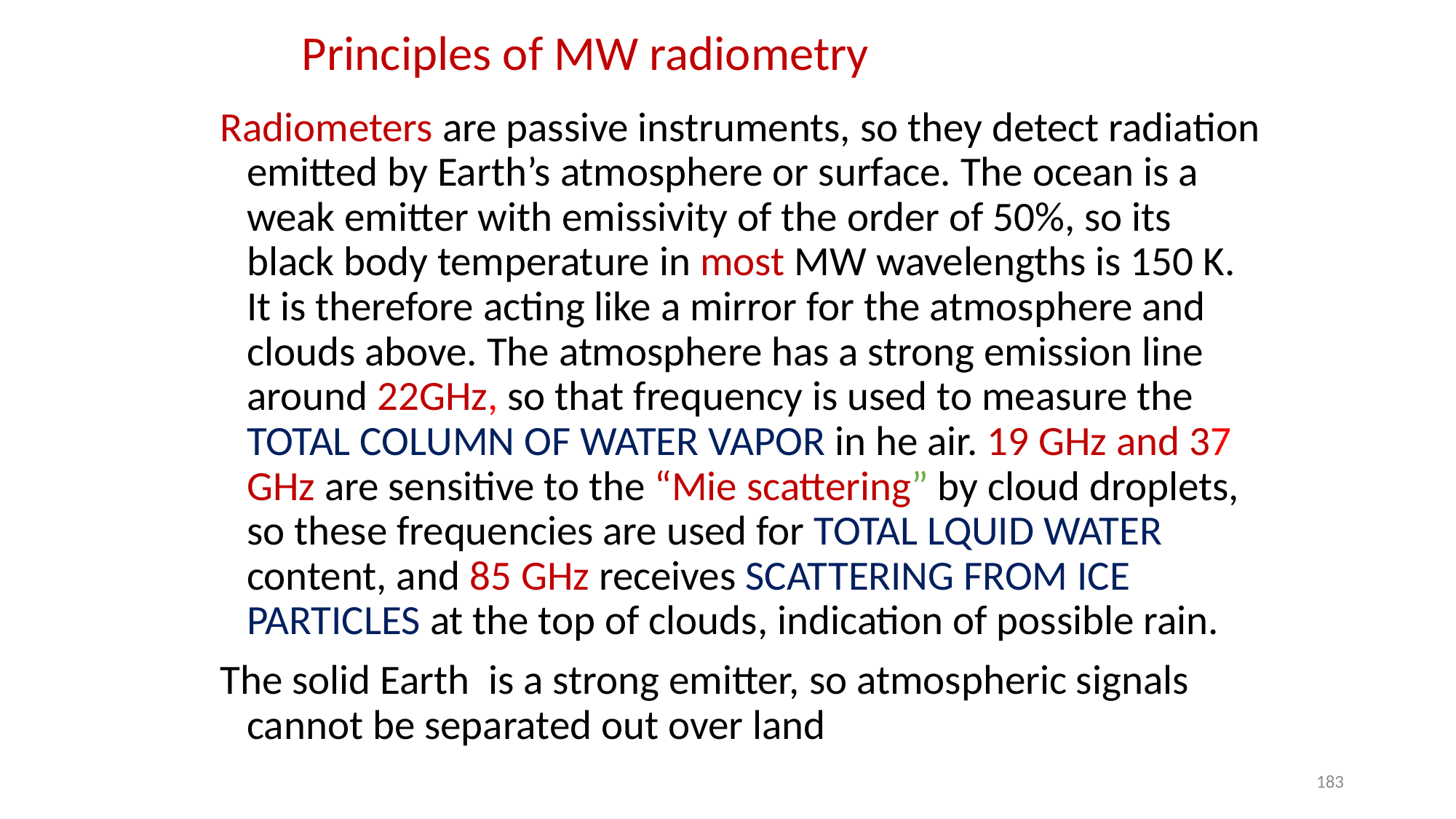

# Principles of MW radiometry
Radiometers are passive instruments, so they detect radiation emitted by Earth’s atmosphere or surface. The ocean is a weak emitter with emissivity of the order of 50%, so its black body temperature in most MW wavelengths is 150 K. It is therefore acting like a mirror for the atmosphere and clouds above. The atmosphere has a strong emission line around 22GHz, so that frequency is used to measure the TOTAL COLUMN OF WATER VAPOR in he air. 19 GHz and 37 GHz are sensitive to the “Mie scattering” by cloud droplets, so these frequencies are used for TOTAL LQUID WATER content, and 85 GHz receives SCATTERING FROM ICE PARTICLES at the top of clouds, indication of possible rain.
The solid Earth  is a strong emitter, so atmospheric signals cannot be separated out over land

183